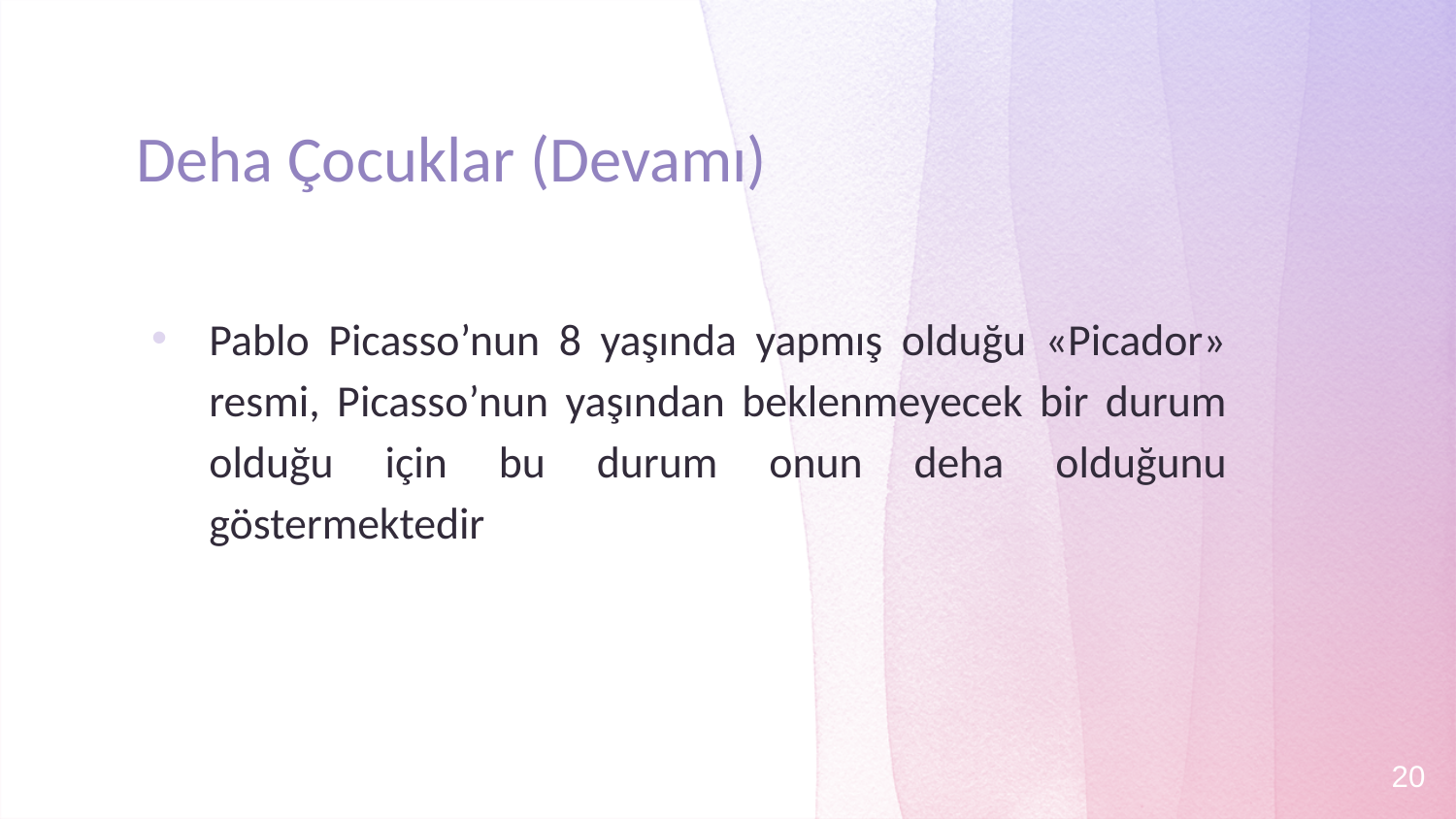

# Deha Çocuklar (Devamı)
Pablo Picasso’nun 8 yaşında yapmış olduğu «Picador» resmi, Picasso’nun yaşından beklenmeyecek bir durum olduğu için bu durum onun deha olduğunu göstermektedir

20